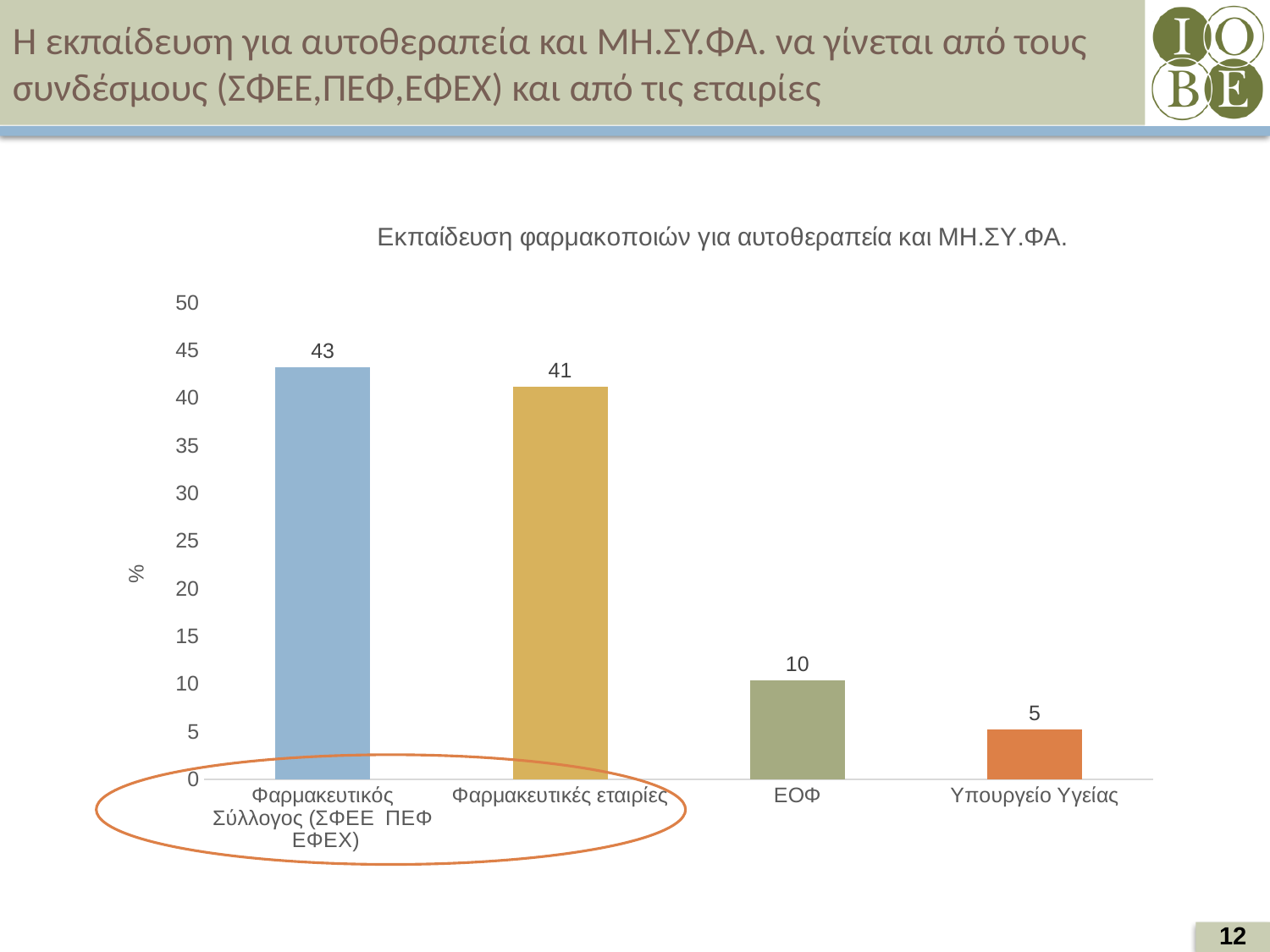

# Η εκπαίδευση για αυτοθεραπεία και ΜΗ.ΣΥ.ΦΑ. να γίνεται από τους συνδέσμους (ΣΦΕΕ,ΠΕΦ,ΕΦΕΧ) και από τις εταιρίες

### Chart: Εκπαίδευση φαρμακοποιών για αυτοθεραπεία και ΜΗ.ΣΥ.ΦΑ.

| Category | % |
|---|---|
| Φαρμακευτικός Σύλλογος (ΣΦΕΕ  ΠΕΦ  ΕΦΕΧ) | 43.2 |
| Φαρμακευτικές εταιρίες | 41.2 |
| ΕΟΦ | 10.4 |
| Υπουργείο Υγείας | 5.2 |
12